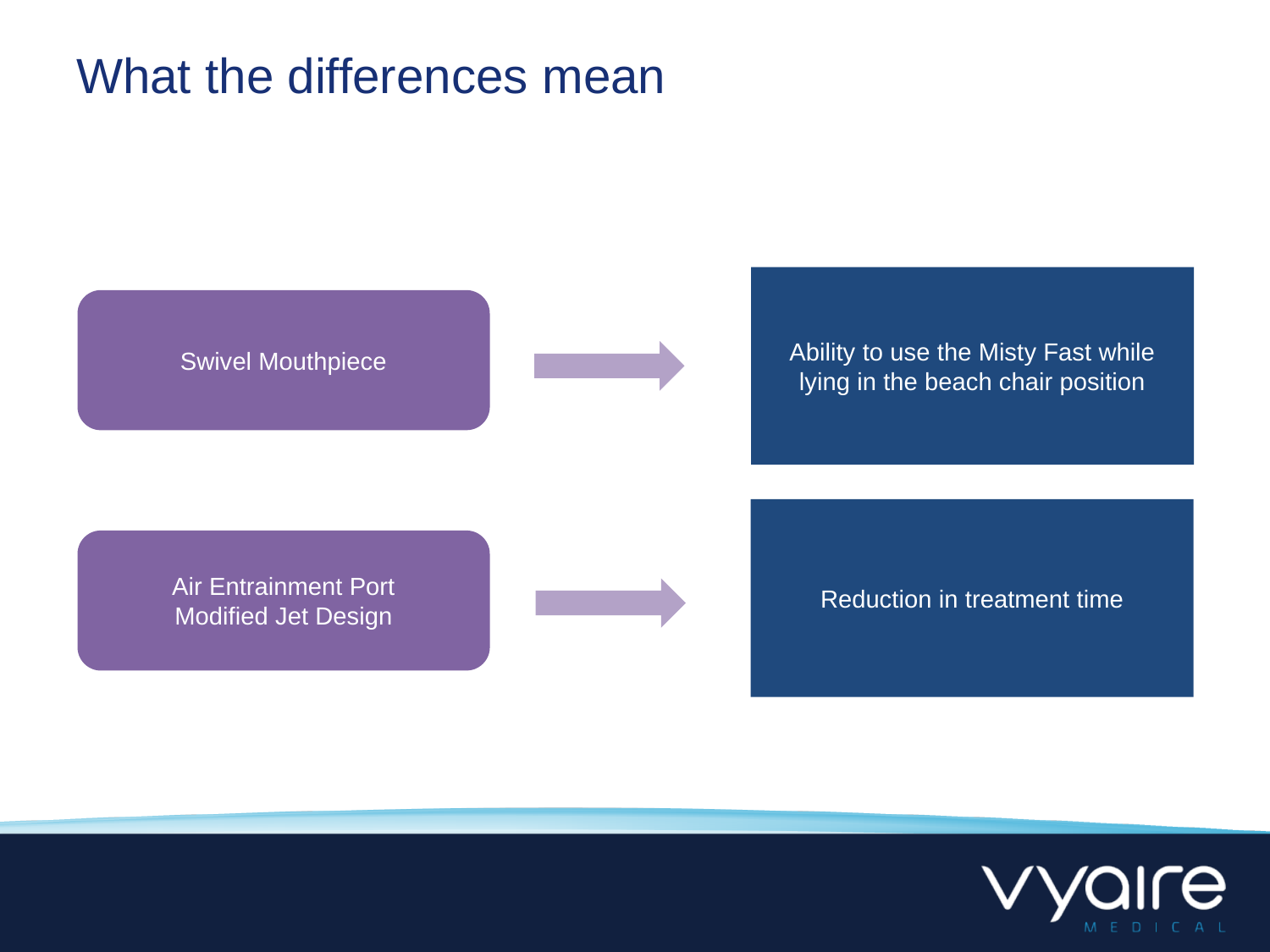

# What the differences mean
Ability to use the Misty Fast while lying in the beach chair position
Swivel Mouthpiece

Reduction in treatment time

Air Entrainment Port
Modified Jet Design